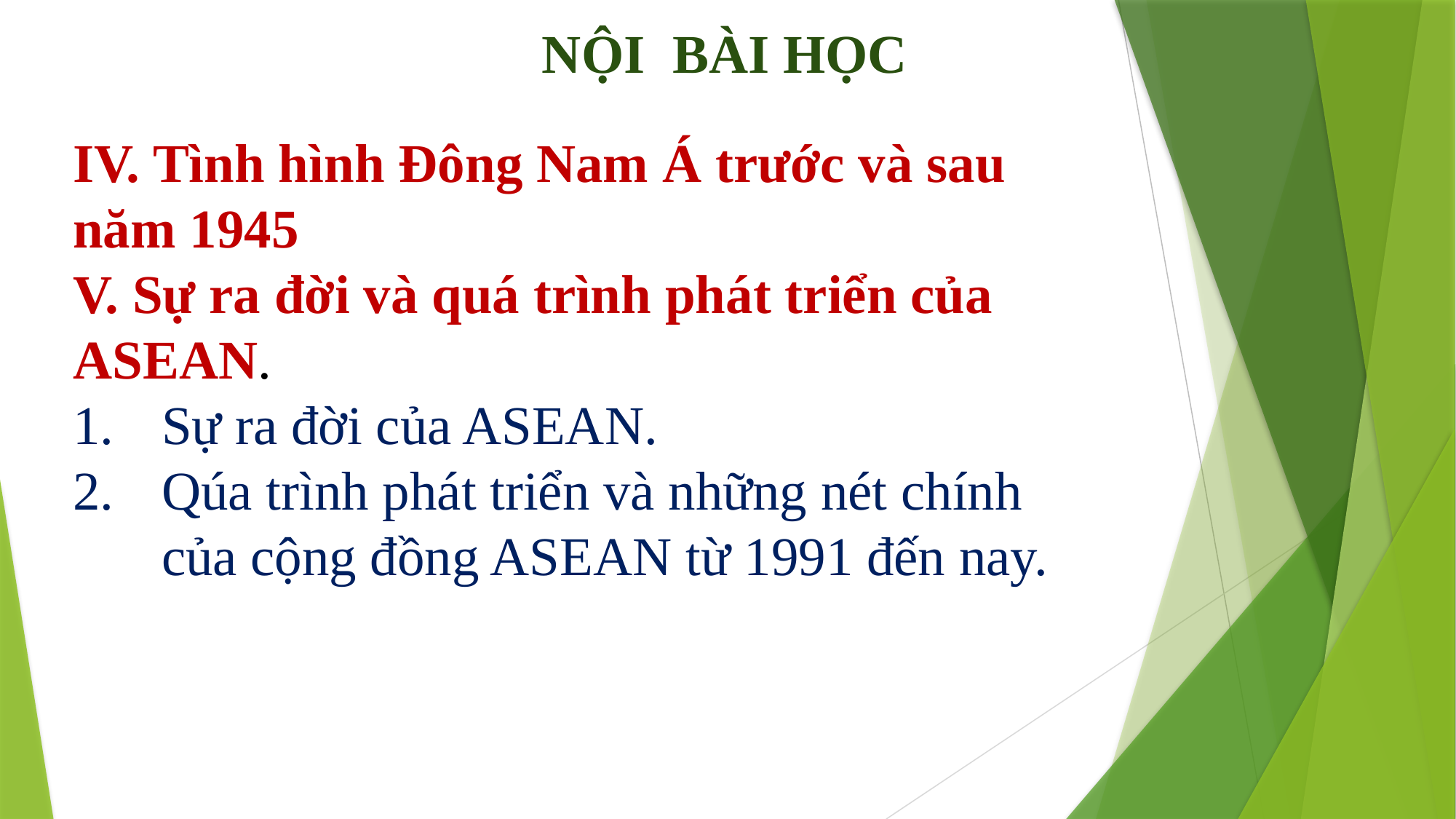

NỘI  BÀI HỌC
IV. Tình hình Đông Nam Á trước và sau năm 1945
V. Sự ra đời và quá trình phát triển của ASEAN.
Sự ra đời của ASEAN.
Qúa trình phát triển và những nét chính của cộng đồng ASEAN từ 1991 đến nay.